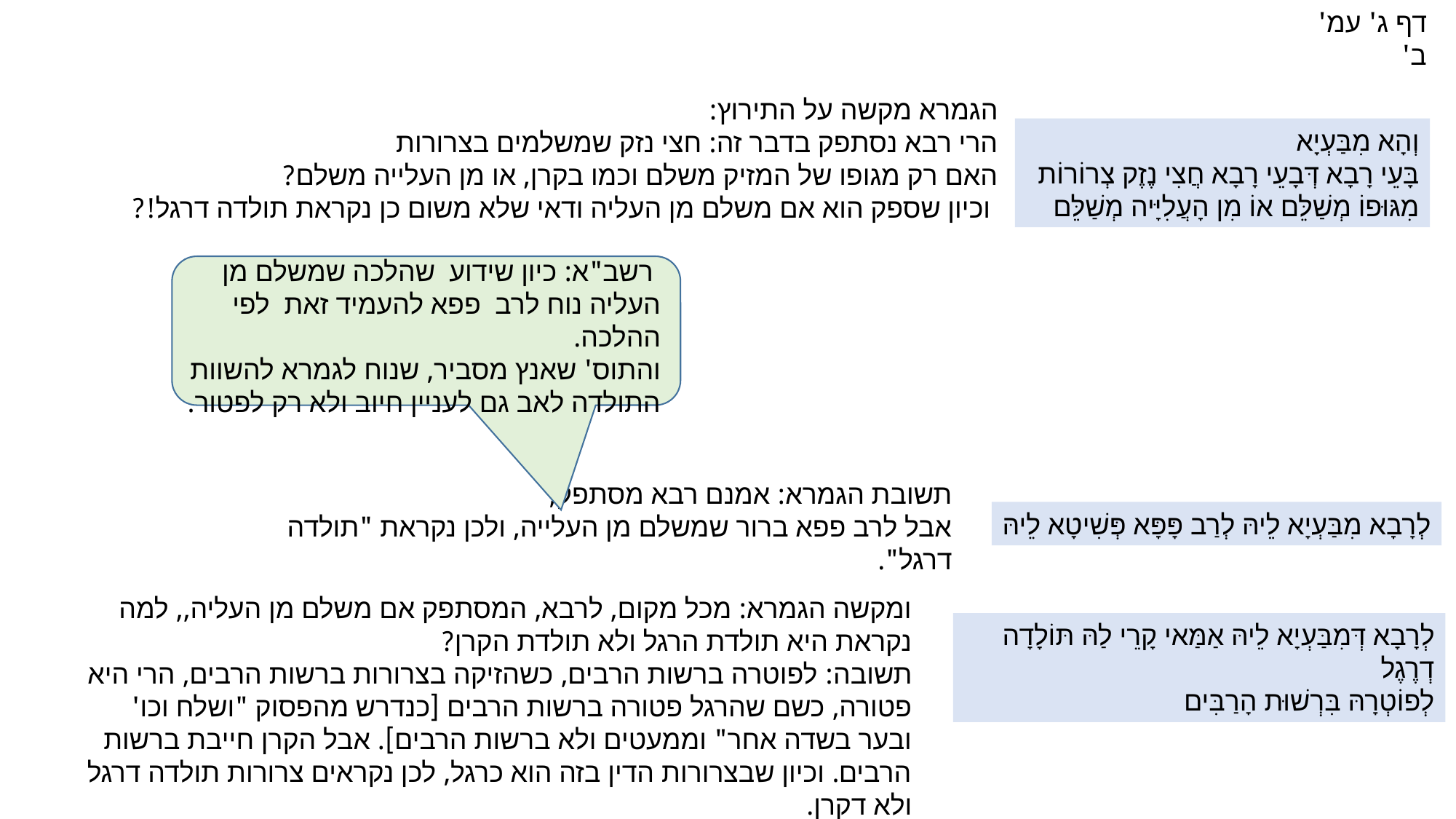

דף ג' עמ' ב'
הגמרא מקשה על התירוץ:
הרי רבא נסתפק בדבר זה: חצי נזק שמשלמים בצרורות
האם רק מגופו של המזיק משלם וכמו בקרן, או מן העלייה משלם?
 וכיון שספק הוא אם משלם מן העליה ודאי שלא משום כן נקראת תולדה דרגל!?
וְהָא מִבַּעְיָא
בָּעֵי רָבָא דְּבָעֵי רָבָא חֲצִי נֶזֶק צְרוֹרוֹת
מִגּוּפוֹ מְשַׁלֵּם אוֹ מִן הָעֲלִיָּיה מְשַׁלֵּם
 רשב"א: כיון שידוע  שהלכה שמשלם מן העליה נוח לרב  פפא להעמיד זאת  לפי ההלכה.
והתוס' שאנץ מסביר, שנוח לגמרא להשוות התולדה לאב גם לעניין חיוב ולא רק לפטור.

תשובת הגמרא: אמנם רבא מסתפק,
אבל לרב פפא ברור שמשלם מן העלייה, ולכן נקראת "תולדה דרגל".
לְרָבָא מִבַּעְיָא לֵיהּ לְרַב פָּפָּא פְּשִׁיטָא לֵיהּ
ומקשה הגמרא: מכל מקום, לרבא, המסתפק אם משלם מן העליה,, למה נקראת היא תולדת הרגל ולא תולדת הקרן?
תשובה: לפוטרה ברשות הרבים, כשהזיקה בצרורות ברשות הרבים, הרי היא פטורה, כשם שהרגל פטורה ברשות הרבים [כנדרש מהפסוק "ושלח וכו' ובער בשדה אחר" וממעטים ולא ברשות הרבים]. אבל הקרן חייבת ברשות הרבים. וכיון שבצרורות הדין בזה הוא כרגל, לכן נקראים צרורות תולדה דרגל ולא דקרן.
לְרָבָא דְּמִבַּעְיָא לֵיהּ אַמַּאי קָרֵי לַהּ תּוֹלָדָה דְרֶגֶל
לְפוֹטְרָהּ בִּרְשׁוּת הָרַבִּים